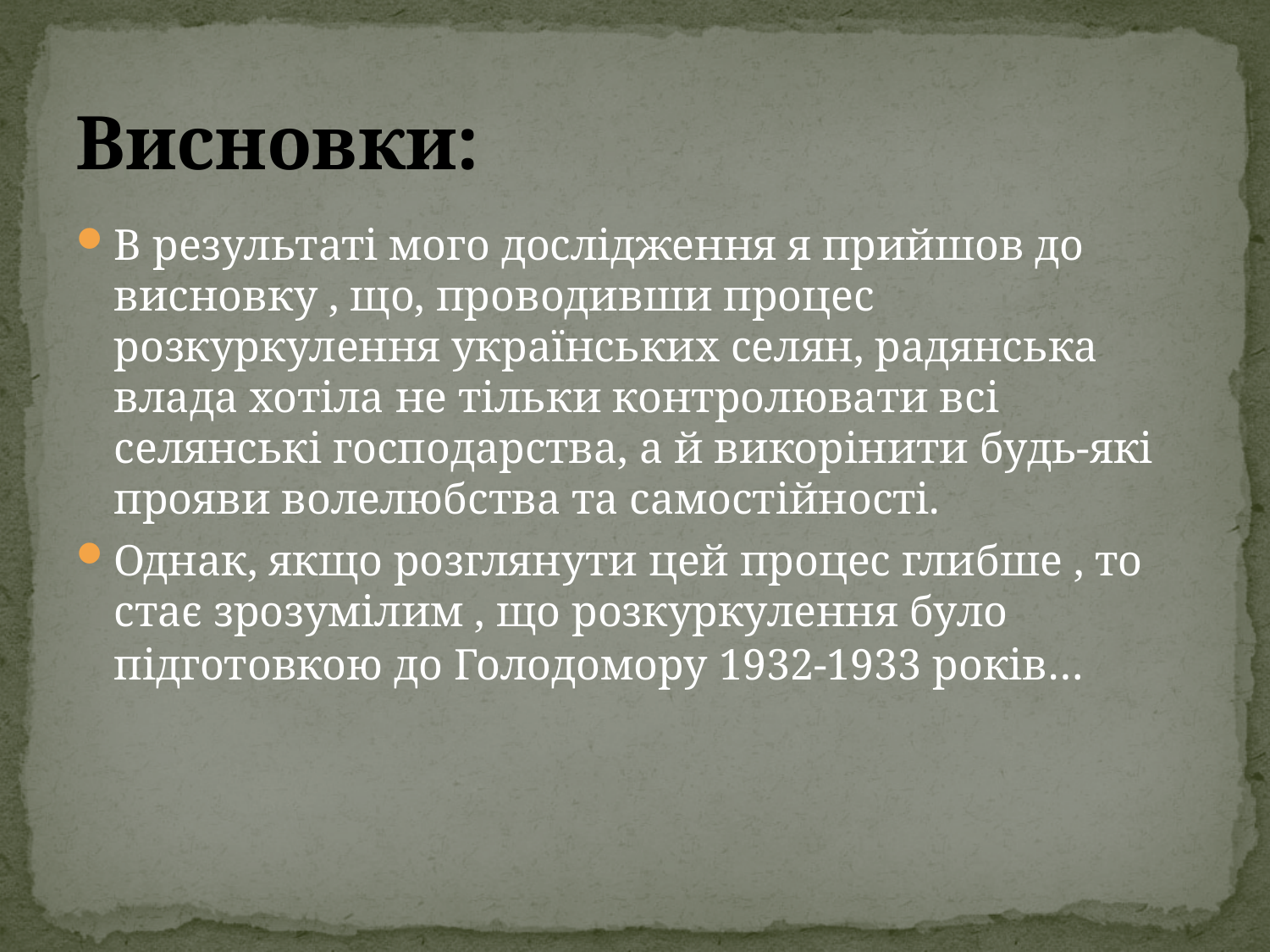

# Висновки:
В результаті мого дослідження я прийшов до висновку , що, проводивши процес розкуркулення українських селян, радянська влада хотіла не тільки контролювати всі селянські господарства, а й викорінити будь-які прояви волелюбства та самостійності.
Однак, якщо розглянути цей процес глибше , то стає зрозумілим , що розкуркулення було підготовкою до Голодомору 1932-1933 років…